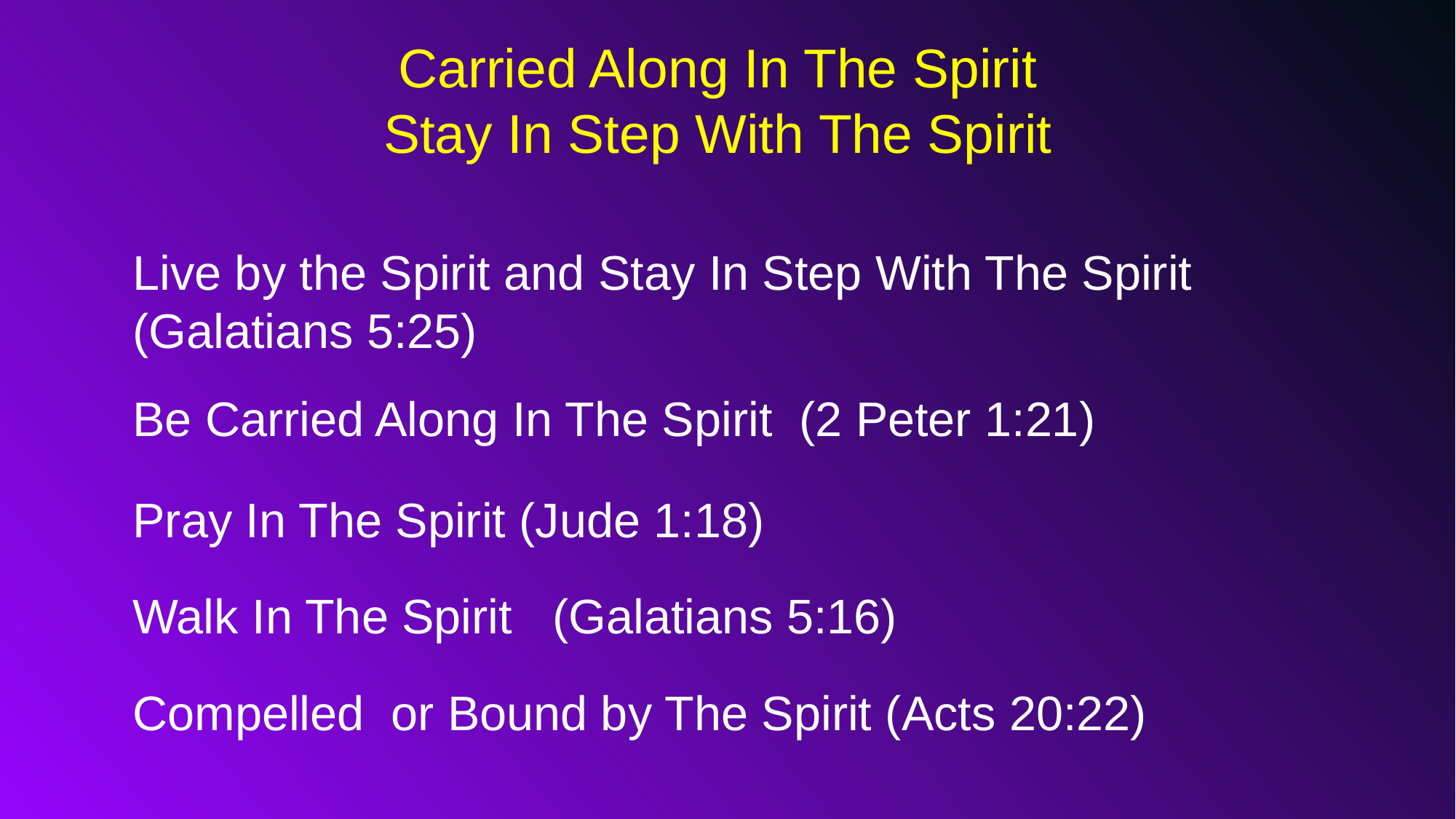

Carried Along In The Spirit
Stay In Step With The Spirit
Live by the Spirit and Stay In Step With The Spirit (Galatians 5:25)
Be Carried Along In The Spirit  (2 Peter 1:21)
Pray In The Spirit (Jude 1:18)
Walk In The Spirit   (Galatians 5:16)
Compelled  or Bound by The Spirit (Acts 20:22)